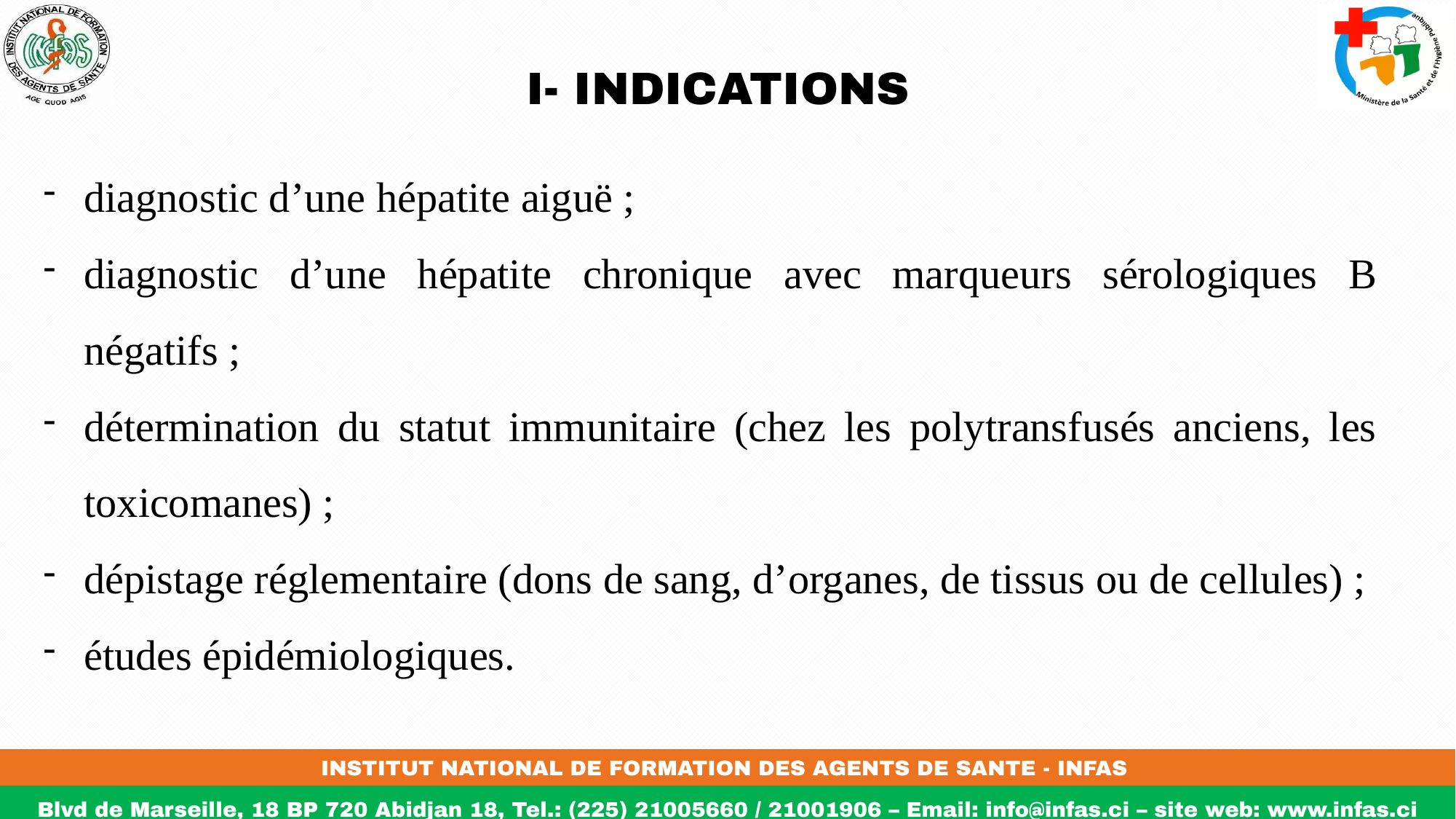

# I- INDICATIONS
diagnostic d’une hépatite aiguë ;
diagnostic d’une hépatite chronique avec marqueurs sérologiques B négatifs ;
détermination du statut immunitaire (chez les polytransfusés anciens, les toxicomanes) ;
dépistage réglementaire (dons de sang, d’organes, de tissus ou de cellules) ;
études épidémiologiques.